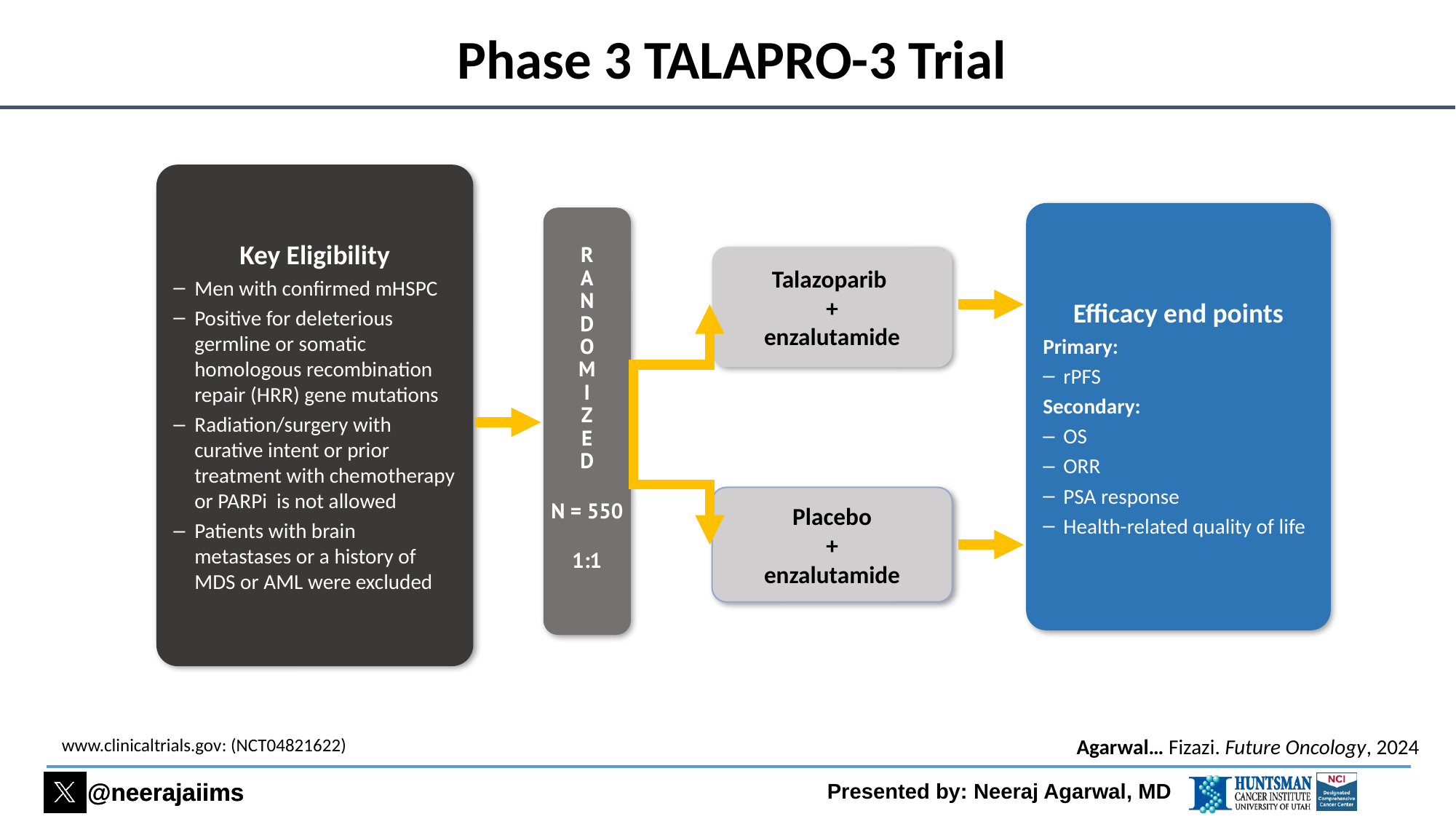

# Phase 3 TALAPRO-3 Trial
Key Eligibility
Men with confirmed mHSPC
Positive for deleterious germline or somatic homologous recombination repair (HRR) gene mutations
Radiation/surgery with curative intent or prior treatment with chemotherapy or PARPi  is not allowed
Patients with brain metastases or a history of MDS or AML were excluded
Efficacy end points
Primary:
rPFS
Secondary:
OS
ORR
PSA response
Health-related quality of life
R
A
N
D
O
M
I
Z
E
D

N = 550

1:1

Talazoparib
+
enzalutamide
 Placebo
+
enzalutamide
www.clinicaltrials.gov: (NCT04821622)
 Agarwal… Fizazi. Future Oncology, 2024